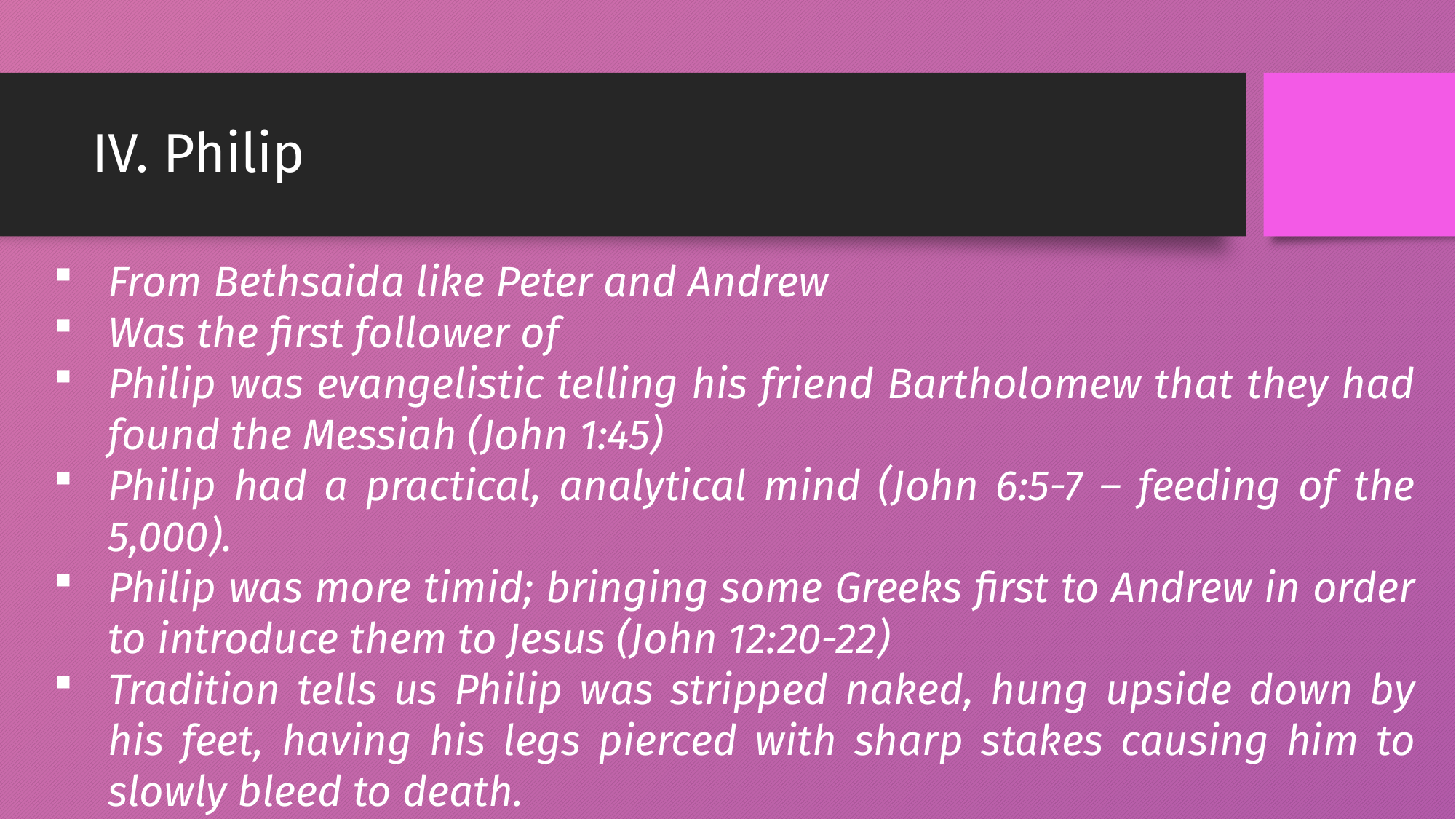

# IV. Philip
From Bethsaida like Peter and Andrew
Was the first follower of
Philip was evangelistic telling his friend Bartholomew that they had found the Messiah (John 1:45)
Philip had a practical, analytical mind (John 6:5-7 – feeding of the 5,000).
Philip was more timid; bringing some Greeks first to Andrew in order to introduce them to Jesus (John 12:20-22)
Tradition tells us Philip was stripped naked, hung upside down by his feet, having his legs pierced with sharp stakes causing him to slowly bleed to death.